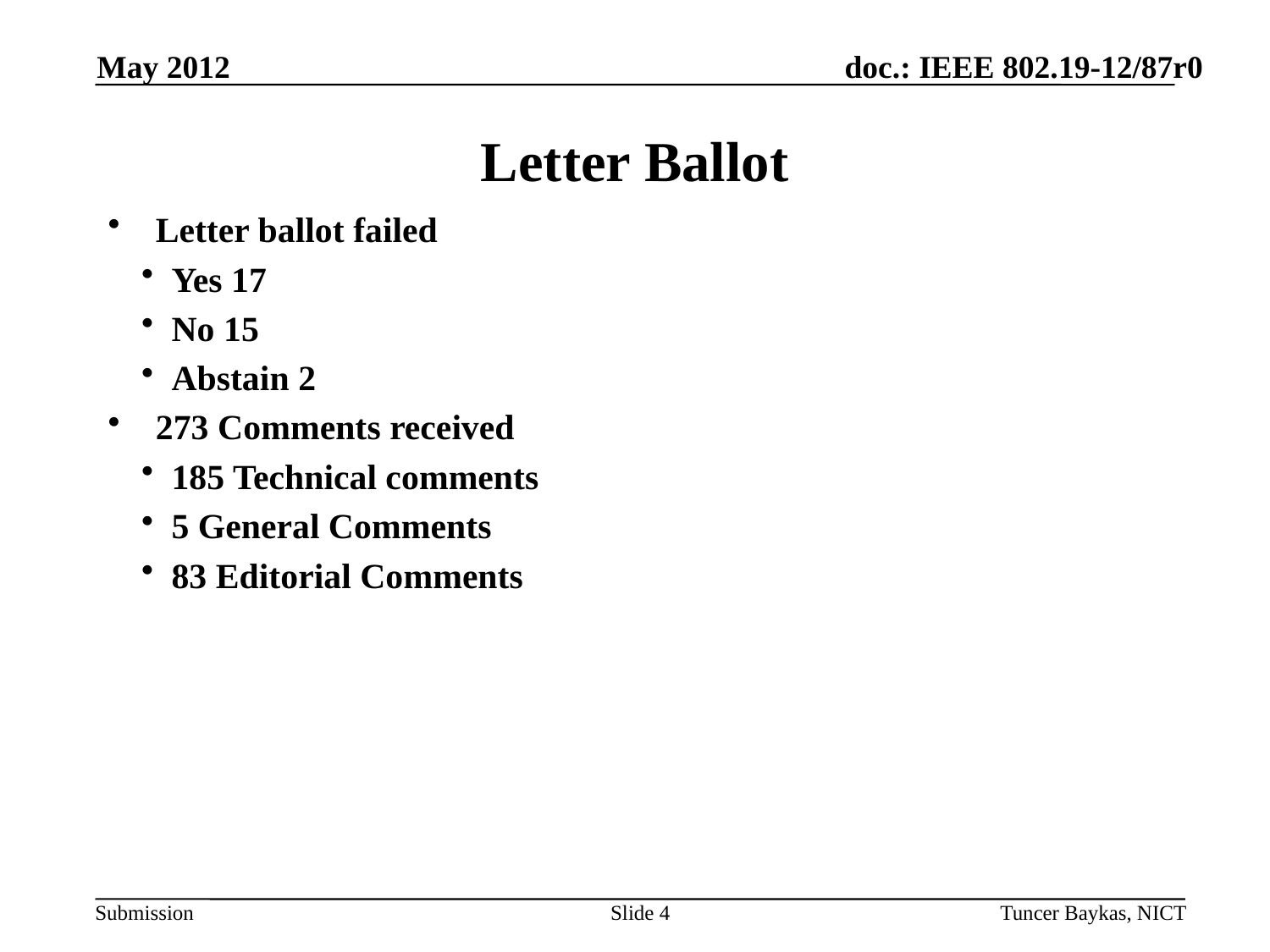

May 2012
Letter Ballot
Letter ballot failed
Yes 17
No 15
Abstain 2
273 Comments received
185 Technical comments
5 General Comments
83 Editorial Comments

Slide 4
Tuncer Baykas, NICT